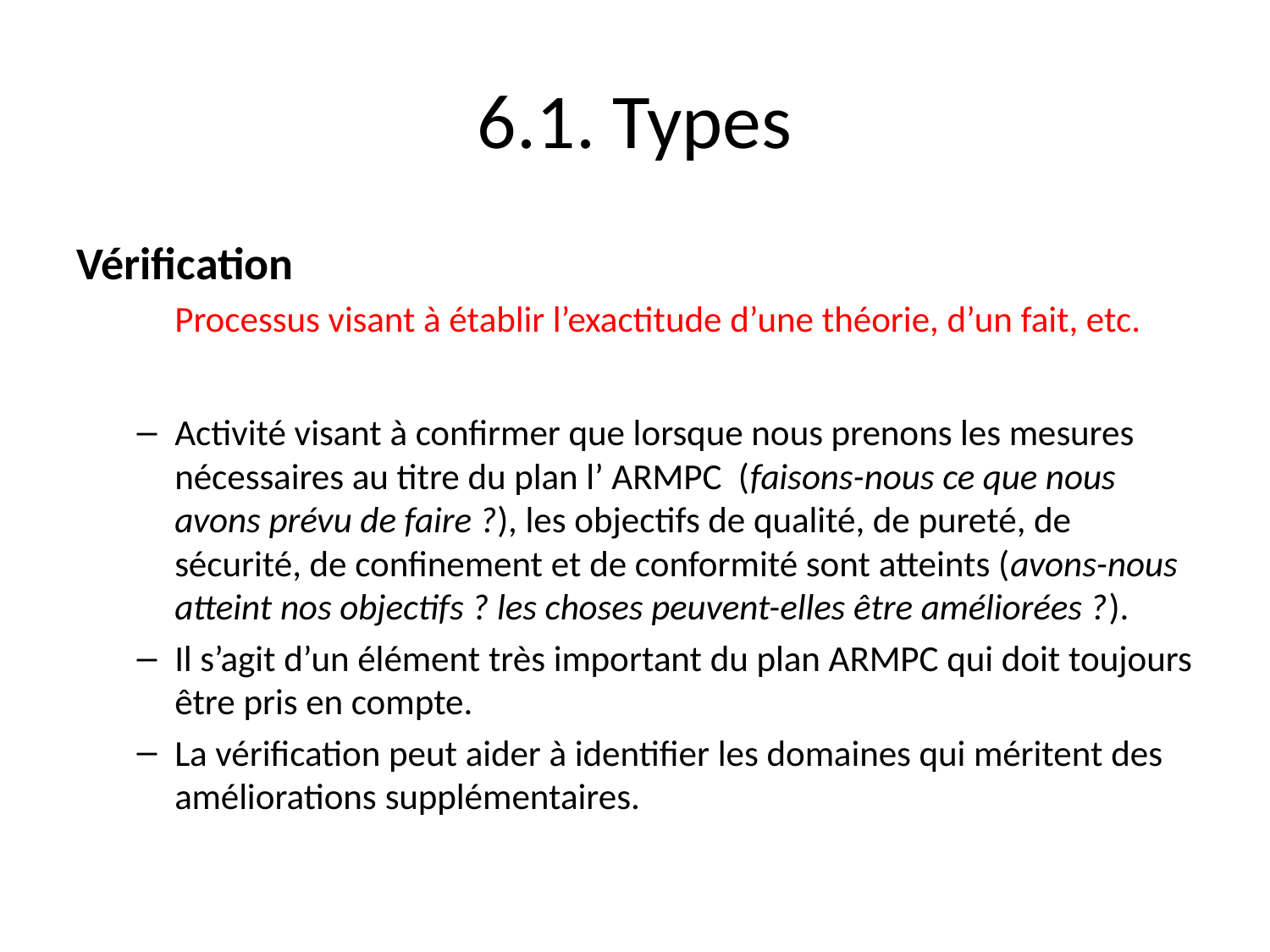

# 6.1. Types
Vérification
	Processus visant à établir l’exactitude d’une théorie, d’un fait, etc.

Activité visant à confirmer que lorsque nous prenons les mesures nécessaires au titre du plan l’ ARMPC  (faisons-nous ce que nous avons prévu de faire ?), les objectifs de qualité, de pureté, de sécurité, de confinement et de conformité sont atteints (avons-nous atteint nos objectifs ? les choses peuvent-elles être améliorées ?).
Il s’agit d’un élément très important du plan ARMPC qui doit toujours être pris en compte.
La vérification peut aider à identifier les domaines qui méritent des améliorations supplémentaires.